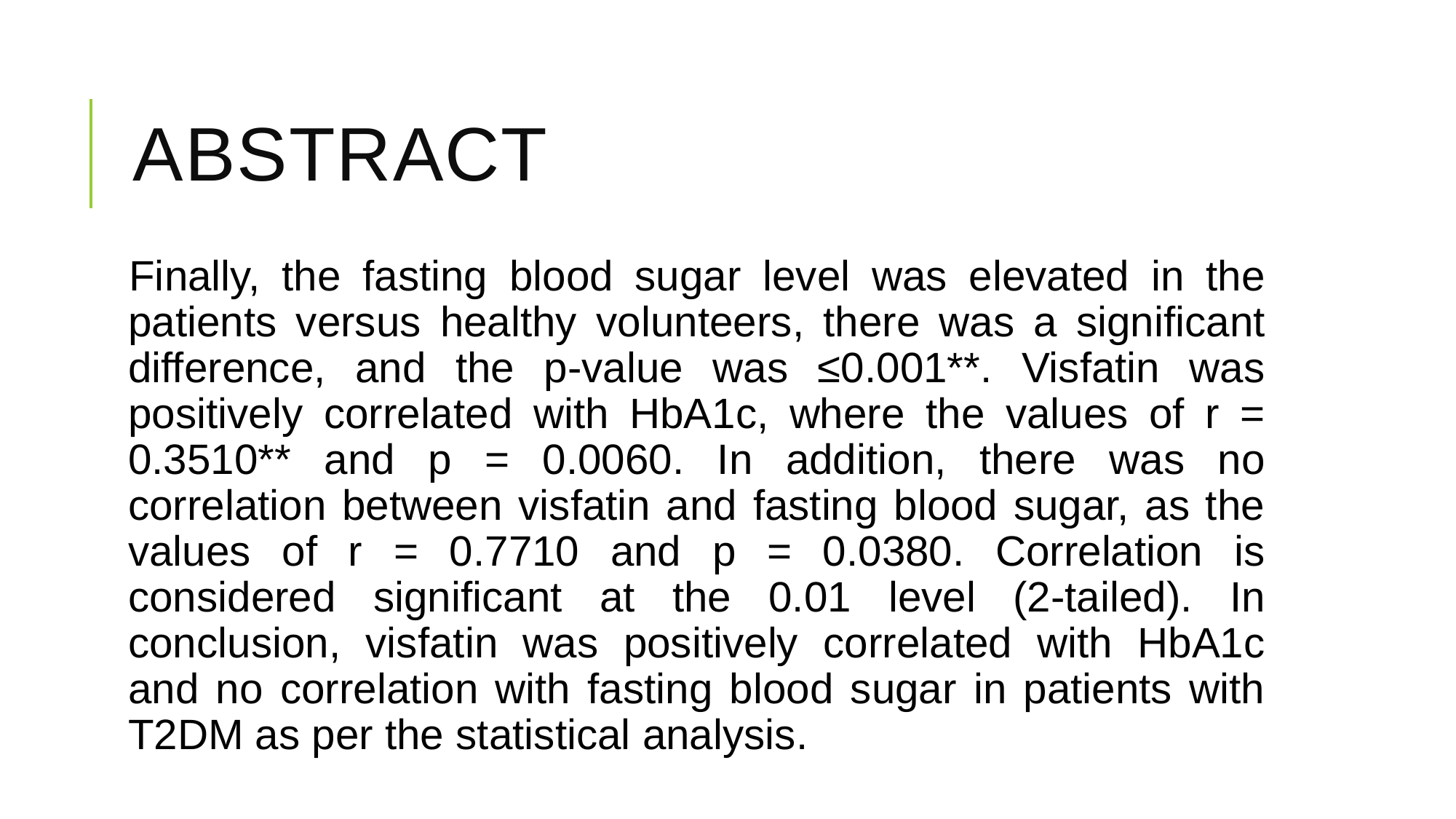

# ABSTRACT
Finally, the fasting blood sugar level was elevated in the patients versus healthy volunteers, there was a significant difference, and the p-value was ≤0.001**. Visfatin was positively correlated with HbA1c, where the values of r = 0.3510** and p = 0.0060. In addition, there was no correlation between visfatin and fasting blood sugar, as the values of r = 0.7710 and p = 0.0380. Correlation is considered significant at the 0.01 level (2-tailed). In conclusion, visfatin was positively correlated with HbA1c and no correlation with fasting blood sugar in patients with T2DM as per the statistical analysis.